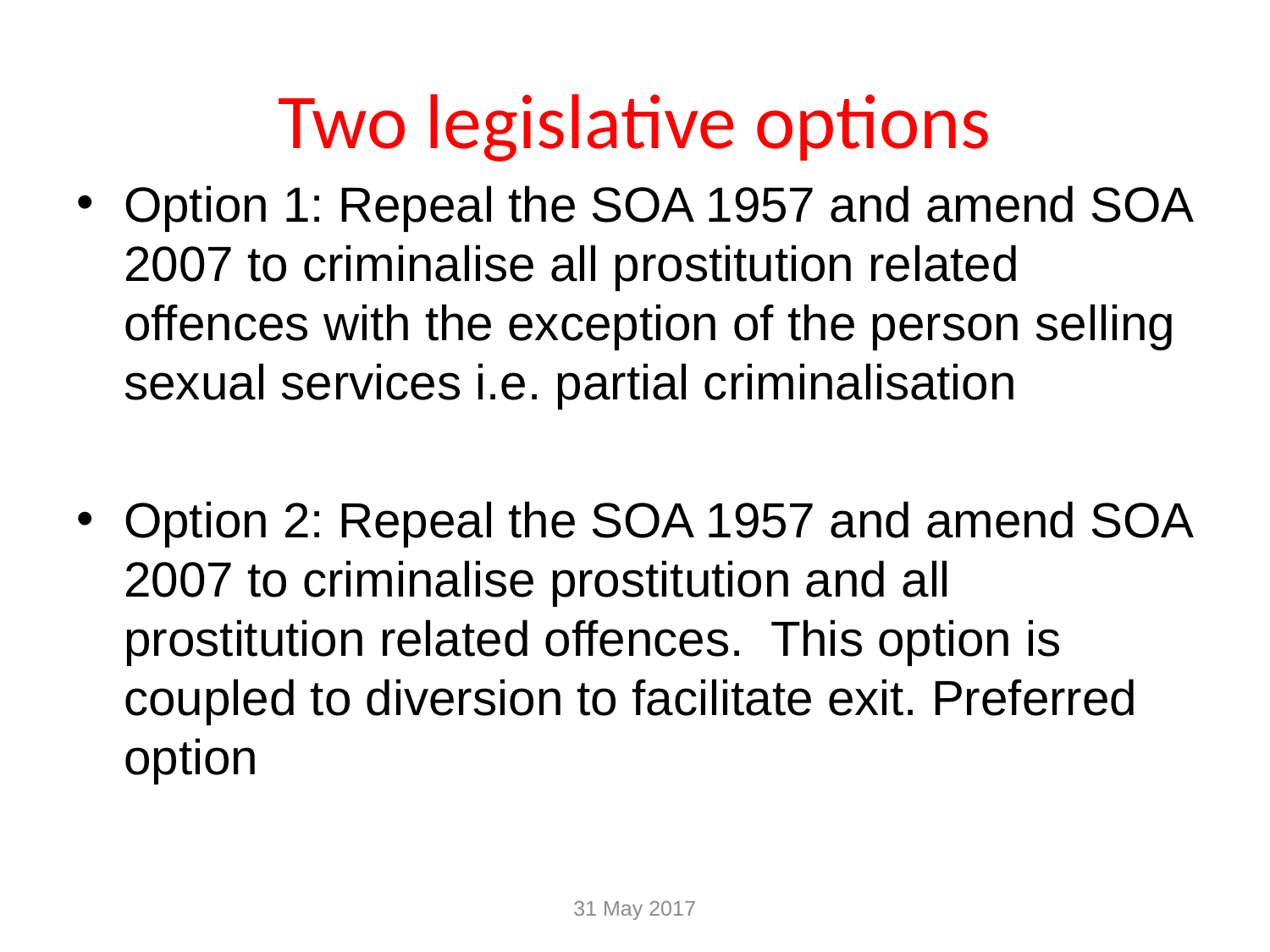

# Two legislative options
Option 1: Repeal the SOA 1957 and amend SOA 2007 to criminalise all prostitution related offences with the exception of the person selling sexual services i.e. partial criminalisation

Option 2: Repeal the SOA 1957 and amend SOA 2007 to criminalise prostitution and all prostitution related offences.  This option is coupled to diversion to facilitate exit. Preferred option
31 May 2017